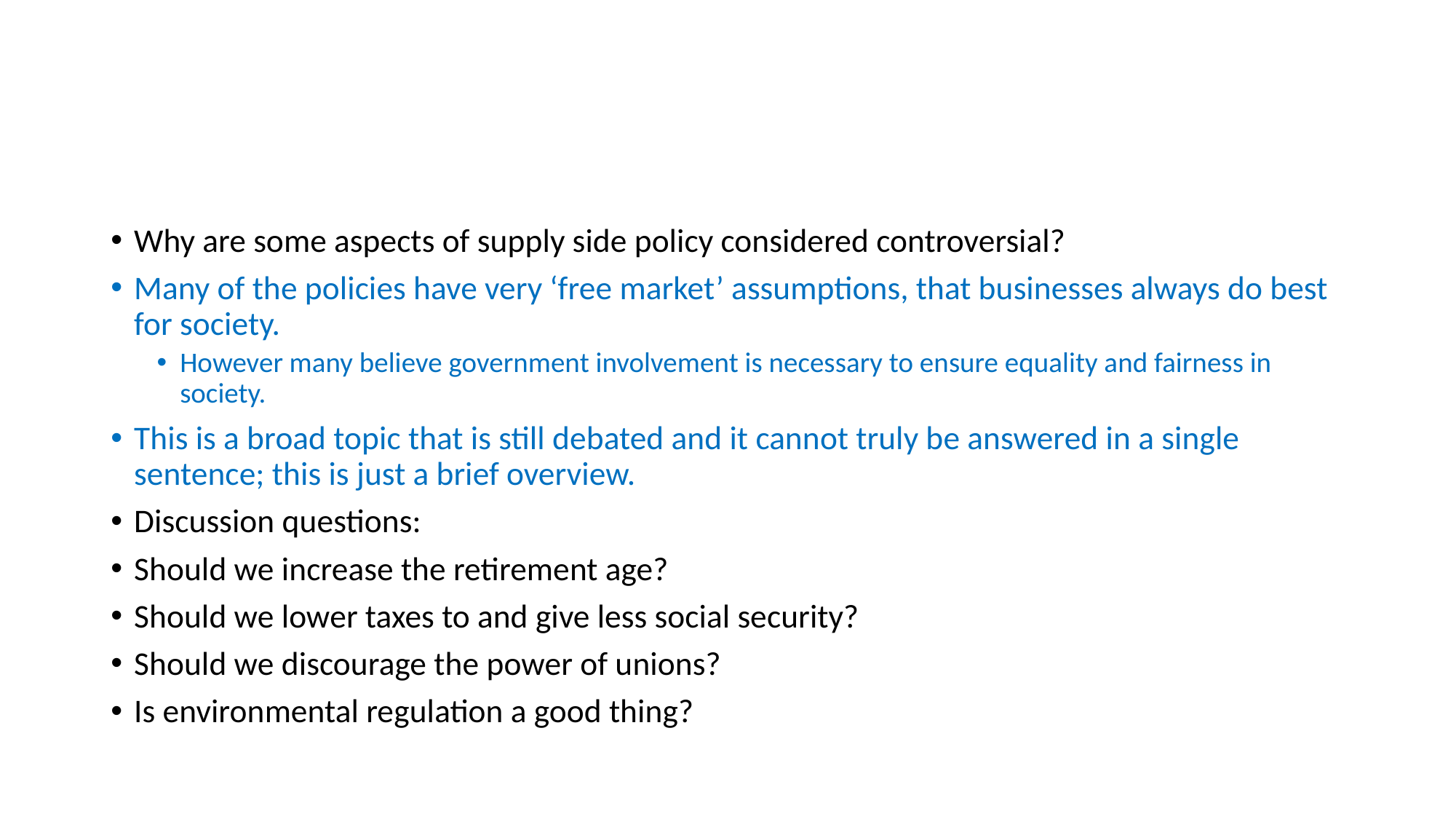

#
Why are some aspects of supply side policy considered controversial?
Many of the policies have very ‘free market’ assumptions, that businesses always do best for society.
However many believe government involvement is necessary to ensure equality and fairness in society.
This is a broad topic that is still debated and it cannot truly be answered in a single sentence; this is just a brief overview.
Discussion questions:
Should we increase the retirement age?
Should we lower taxes to and give less social security?
Should we discourage the power of unions?
Is environmental regulation a good thing?